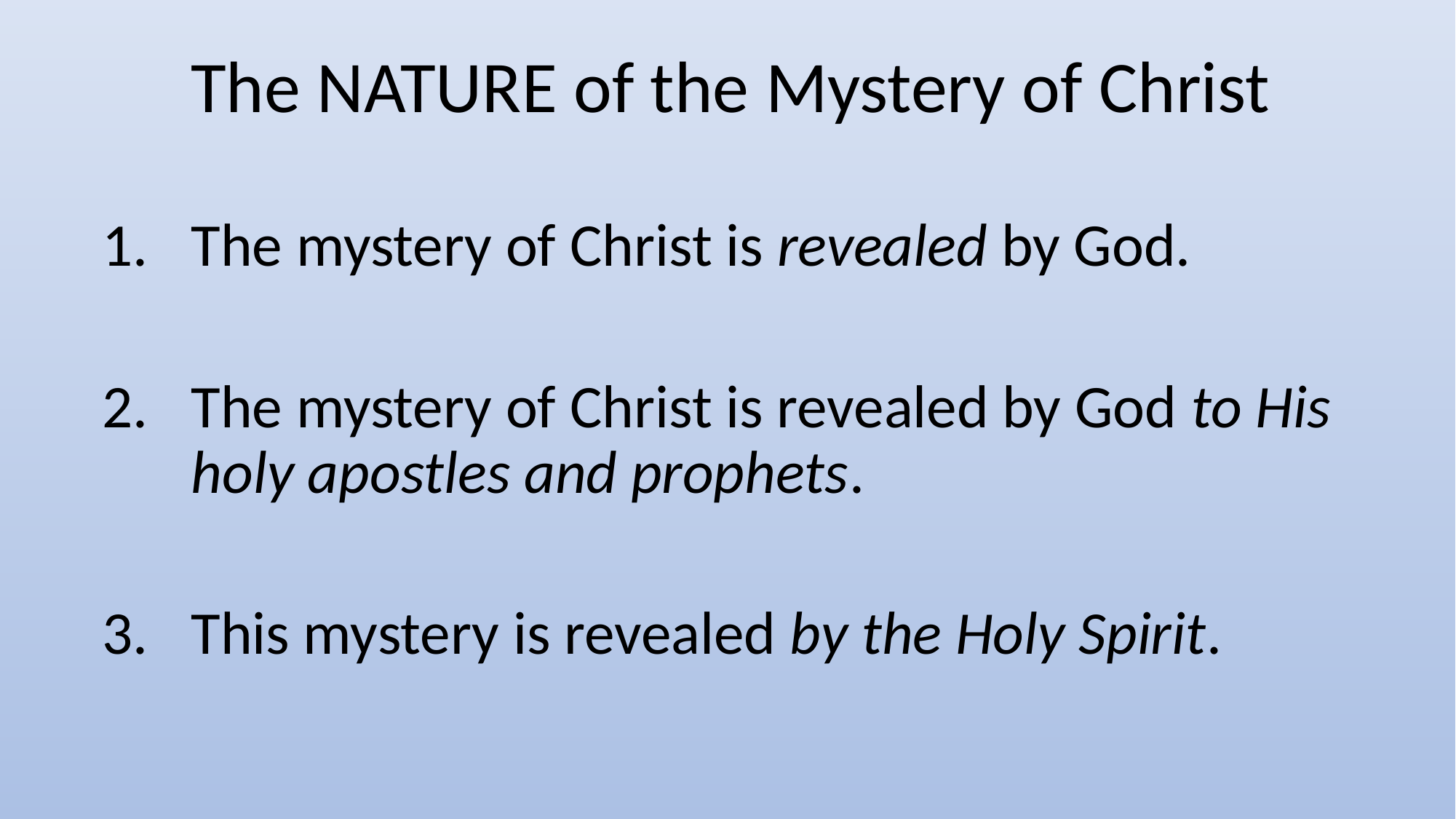

# The NATURE of the Mystery of Christ
The mystery of Christ is revealed by God.

The mystery of Christ is revealed by God to His holy apostles and prophets.

This mystery is revealed by the Holy Spirit.